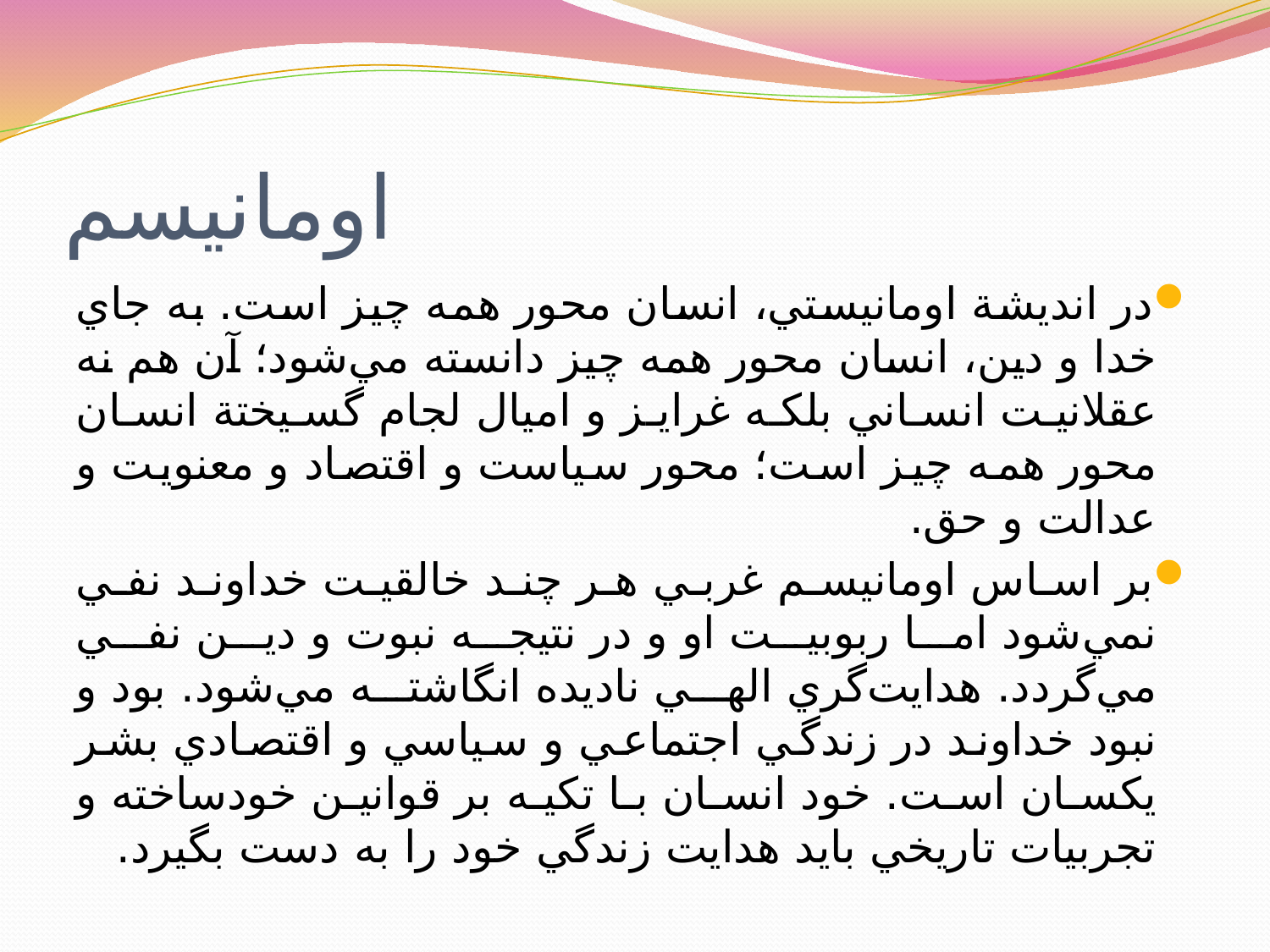

# اومانيسم
در انديشة اومانيستي، انسان محور همه چيز است. به جاي خدا و دين، انسان‌ محور همه چيز دانسته مي‌شود؛ آن هم نه عقلانيت انساني بلکه غرايز و اميال لجام گسيختة انسان محور همه چيز است؛ محور سياست و اقتصاد و معنويت و عدالت و حق.
بر اساس اومانيسم غربي هر چند خالقيت خداوند نفي نمي‌شود اما ربوبيت او و در نتيجه نبوت و دين نفي مي‌گردد. هدايت‌گري الهي ناديده انگاشته مي‌شود. بود و نبود خداوند در زندگي اجتماعي و سياسي و اقتصادي بشر يکسان است. خود انسان با تکيه بر قوانين خودساخته و تجربيات تاريخي بايد هدايت زندگي خود را به دست بگيرد.